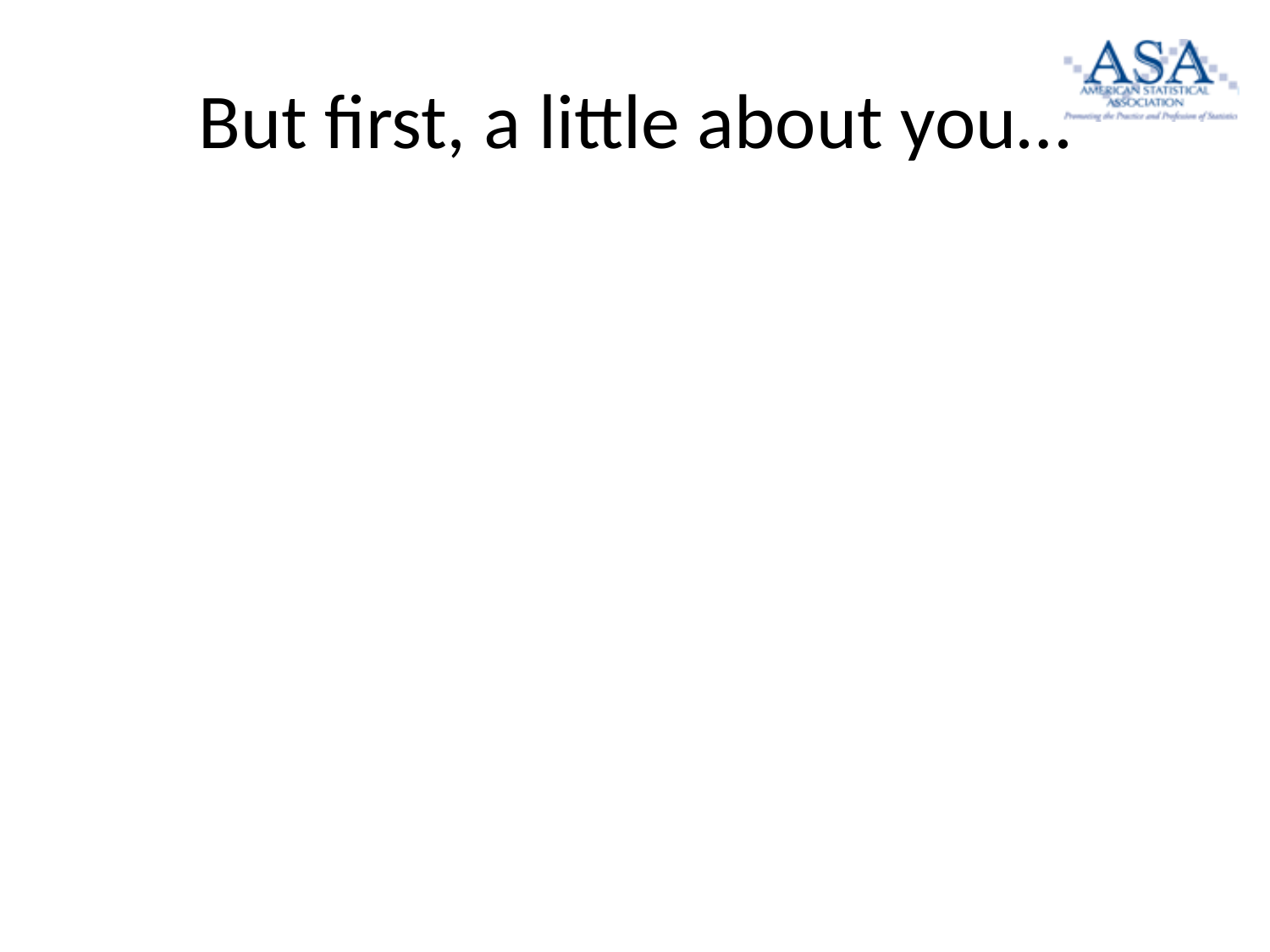

# But first, a little about you…